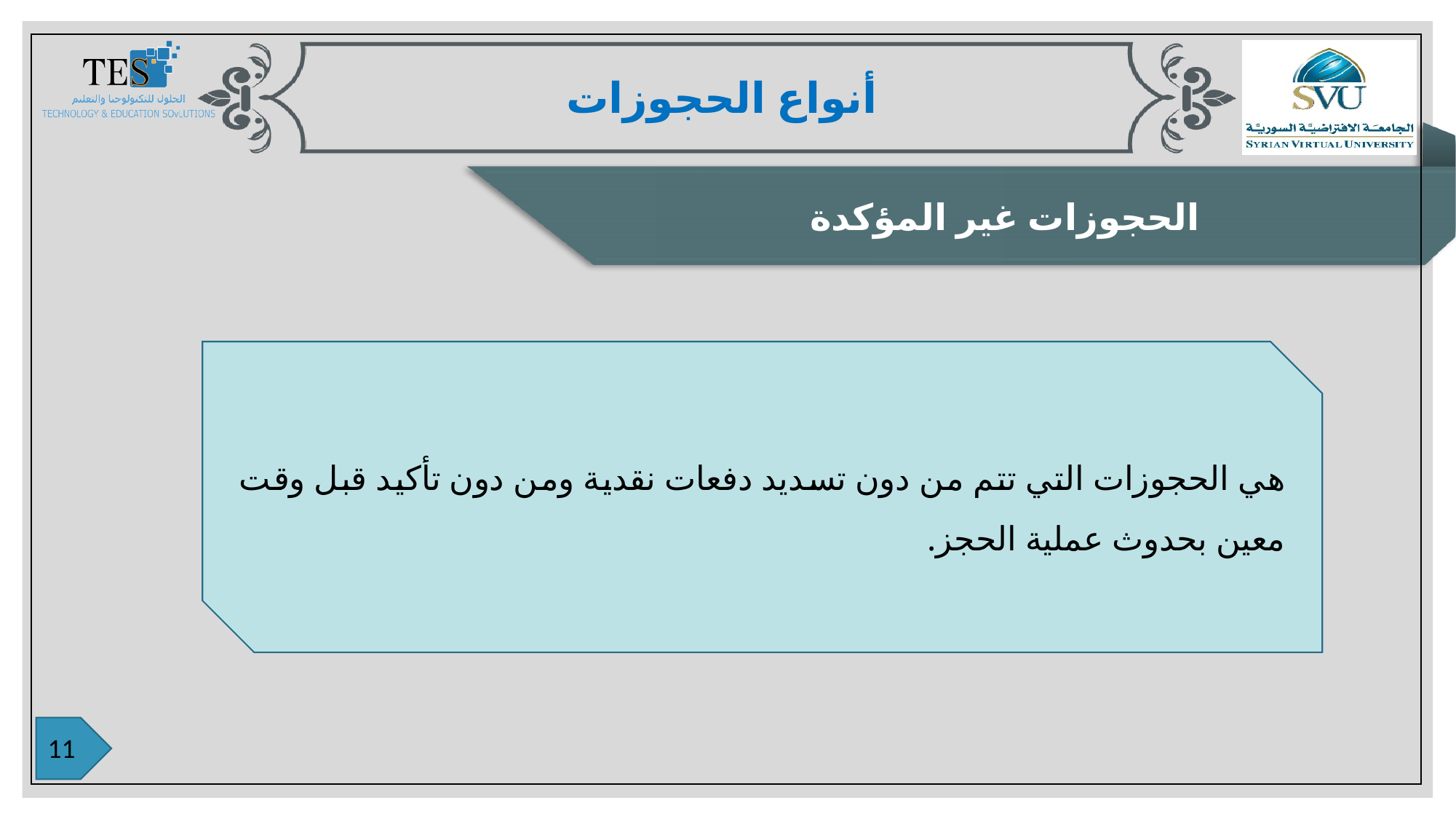

أنواع الحجوزات
الحجوزات غير المؤكدة
هي الحجوزات التي تتم من دون تسديد دفعات نقدية ومن دون تأكيد قبل وقت معين بحدوث عملية الحجز.